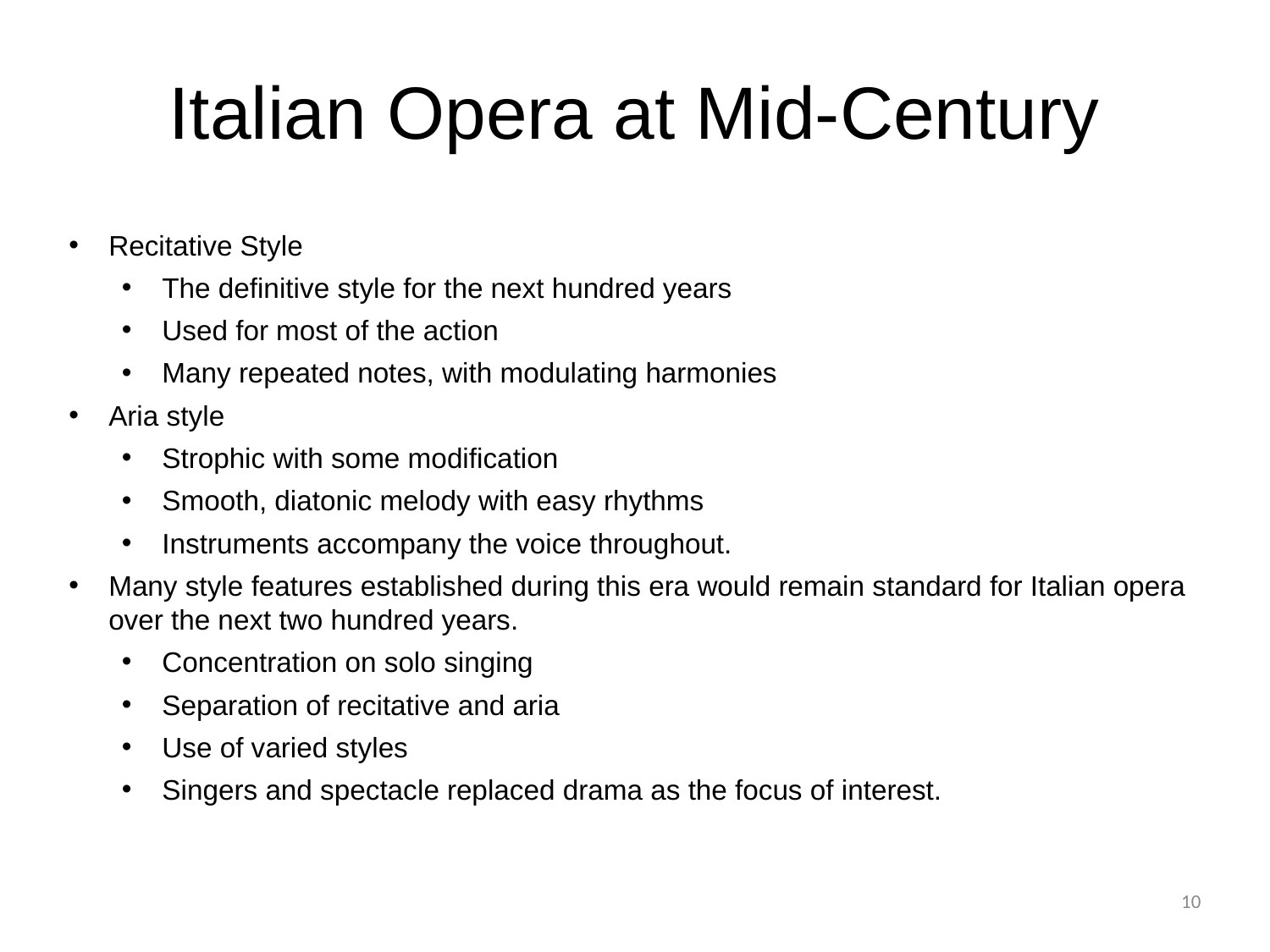

# Italian Opera at Mid-Century
Recitative Style
The definitive style for the next hundred years
Used for most of the action
Many repeated notes, with modulating harmonies
Aria style
Strophic with some modification
Smooth, diatonic melody with easy rhythms
Instruments accompany the voice throughout.
Many style features established during this era would remain standard for Italian opera over the next two hundred years.
Concentration on solo singing
Separation of recitative and aria
Use of varied styles
Singers and spectacle replaced drama as the focus of interest.
10